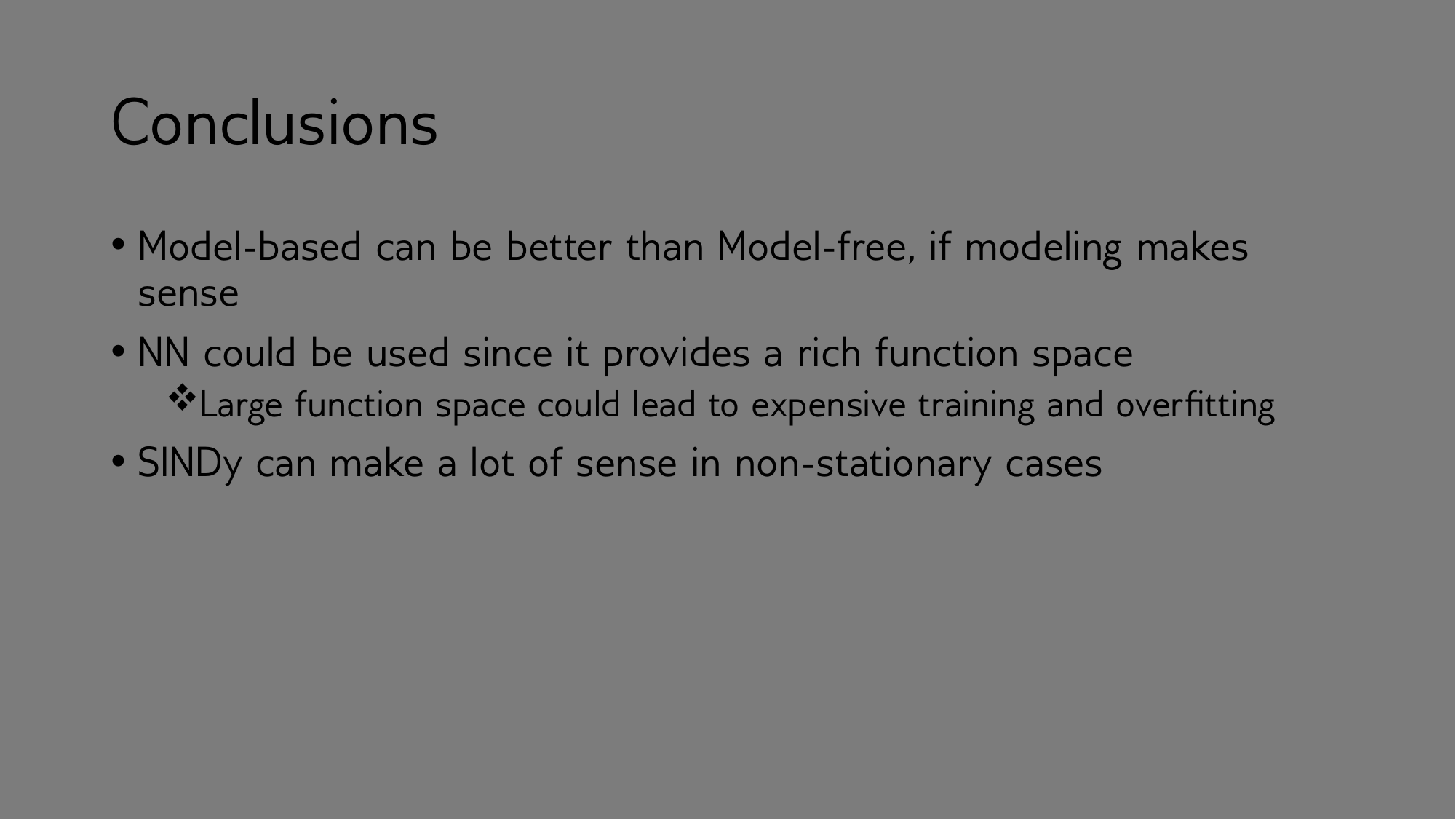

# Conclusions
Model-based can be better than Model-free, if modeling makes sense
NN could be used since it provides a rich function space
Large function space could lead to expensive training and overfitting
SINDy can make a lot of sense in non-stationary cases